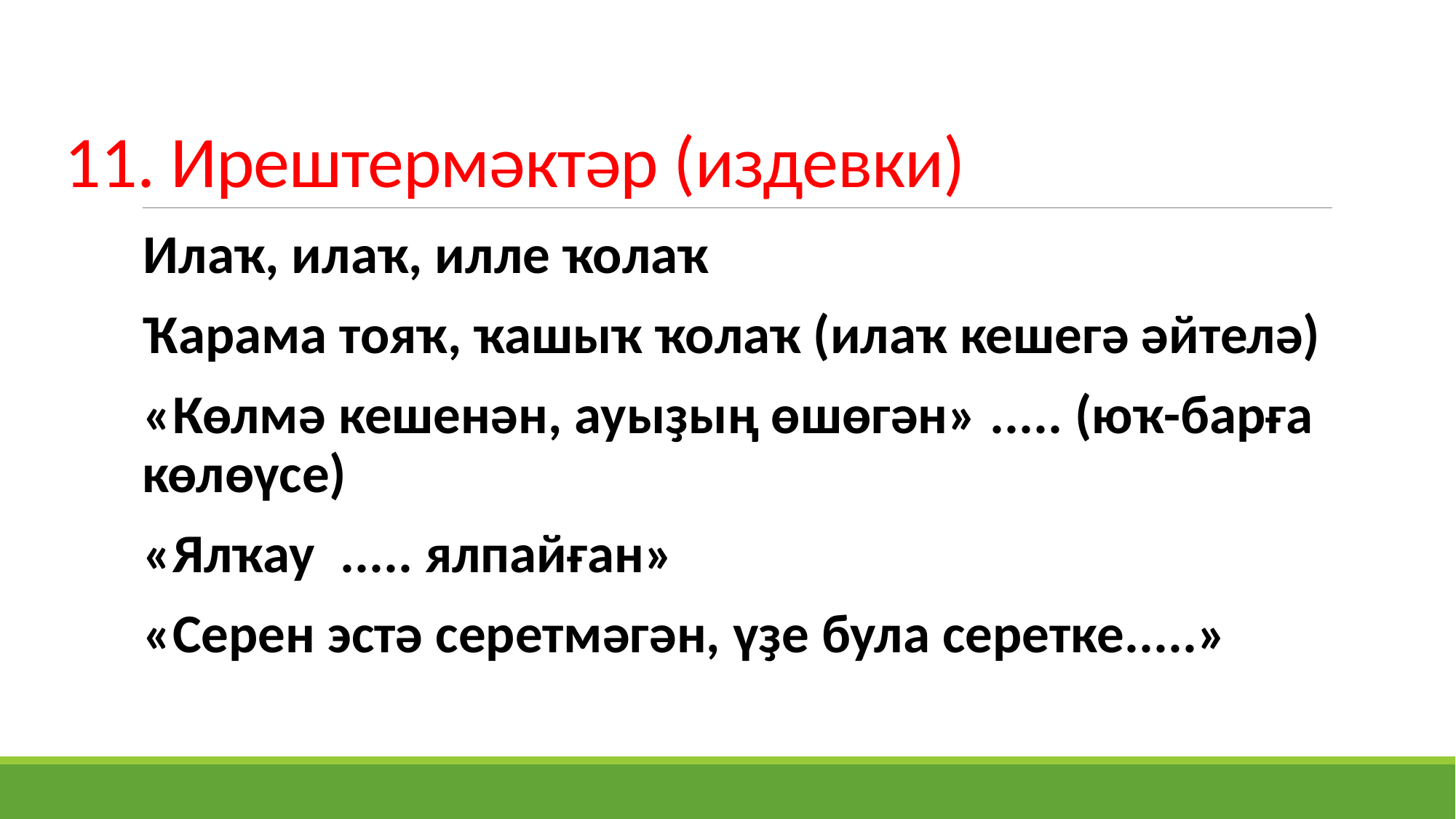

# 11. Ирештермәктәр (издевки)
Илаҡ, илаҡ, илле ҡолаҡ
Ҡарама тояҡ, ҡашыҡ ҡолаҡ (илаҡ кешегә әйтелә)
«Көлмә кешенән, ауыҙың өшөгән» ..... (юҡ-барға көлөүсе)
«Ялҡау  ..... ялпайған»
«Серен эстә серетмәгән, үҙе була серетке.....»